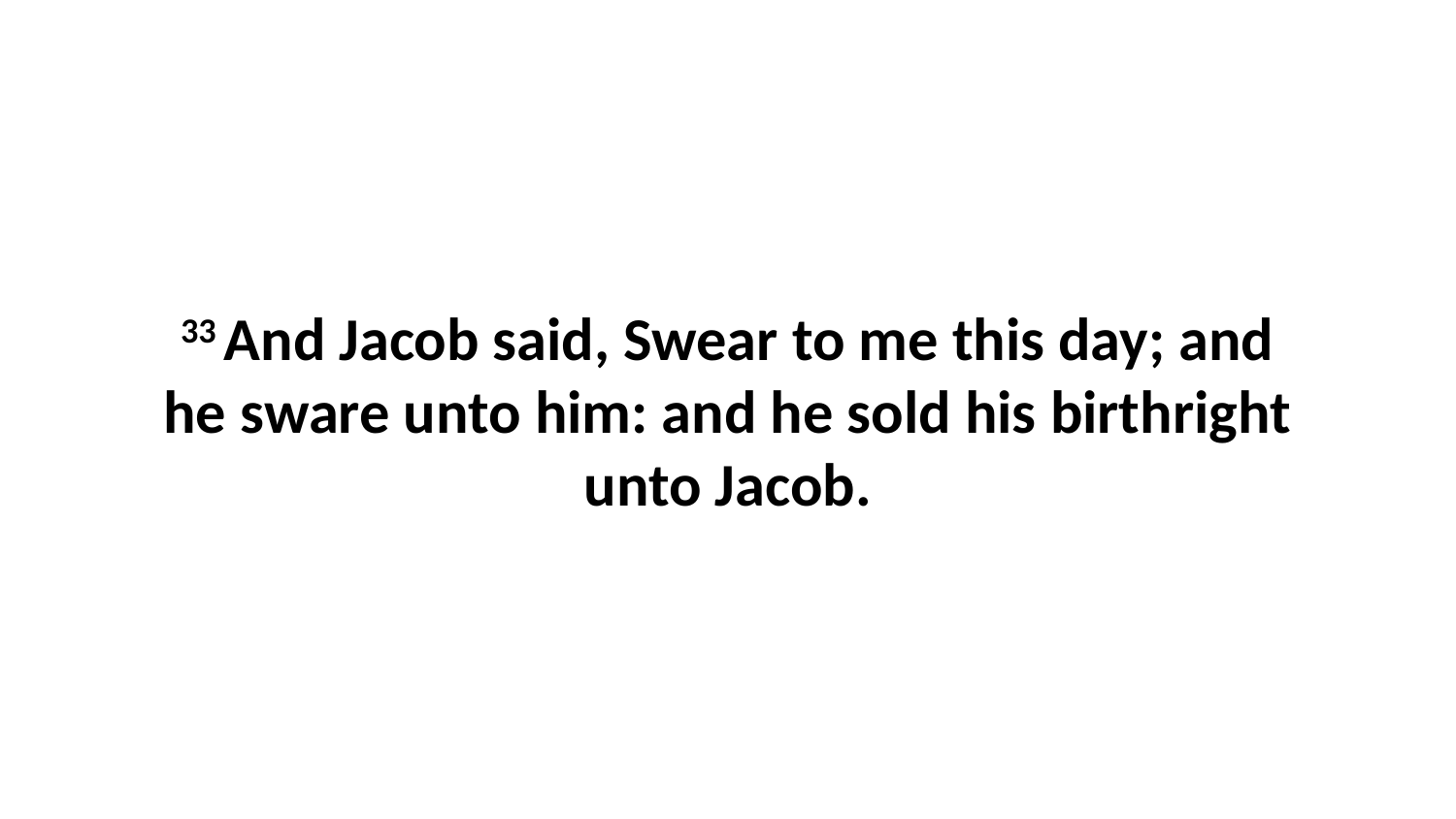

33 And Jacob said, Swear to me this day; and he sware unto him: and he sold his birthright unto Jacob.